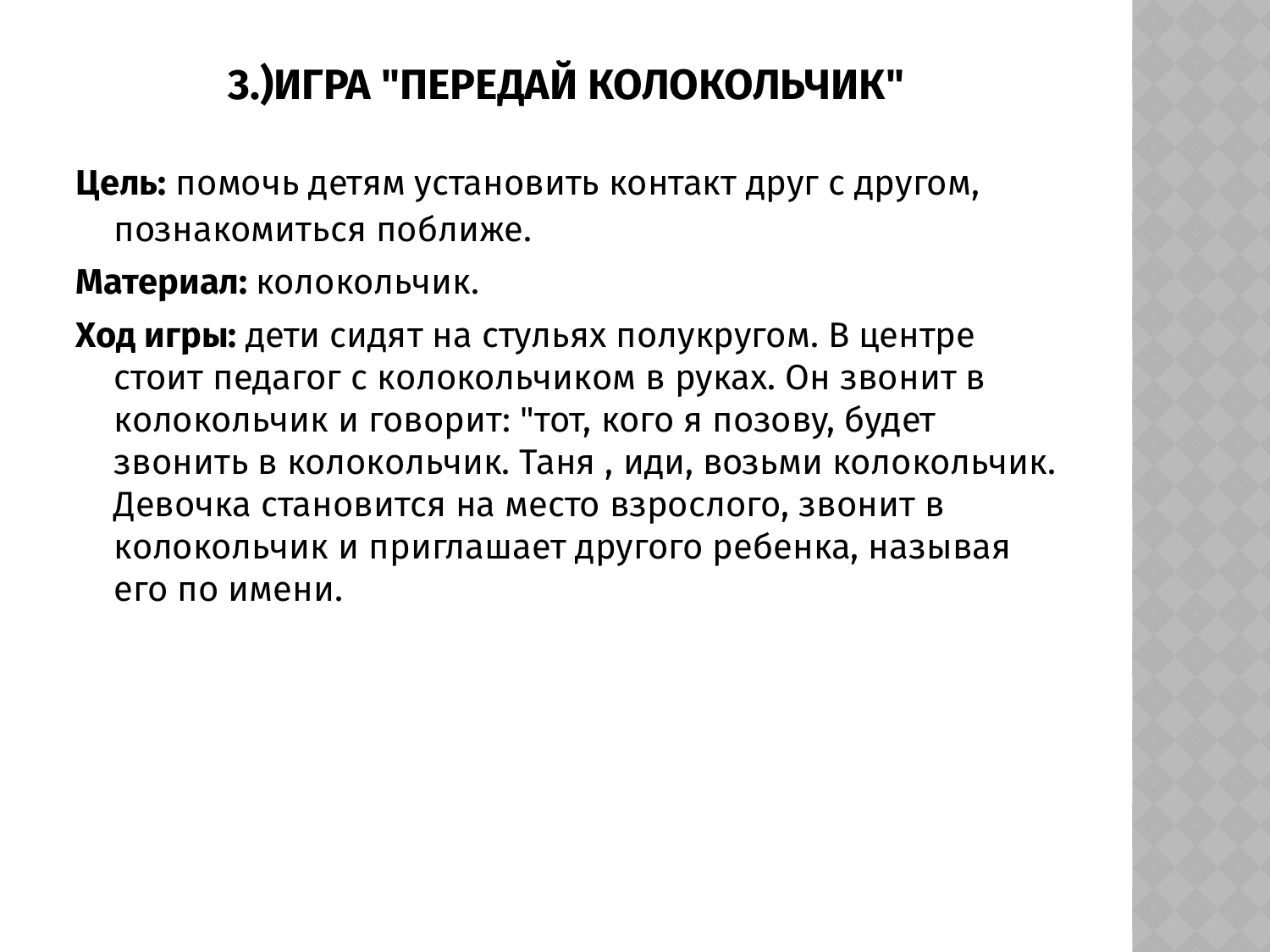

# 3.)Игра "Передай колокольчик"
Цель: помочь детям установить контакт друг с другом, познакомиться поближе.
Материал: колокольчик.
Ход игры: дети сидят на стульях полукругом. В центре стоит педагог с колокольчиком в руках. Он звонит в колокольчик и говорит: "тот, кого я позову, будет звонить в колокольчик. Таня , иди, возьми колокольчик. Девочка становится на место взрослого, звонит в колокольчик и приглашает другого ребенка, называя его по имени.